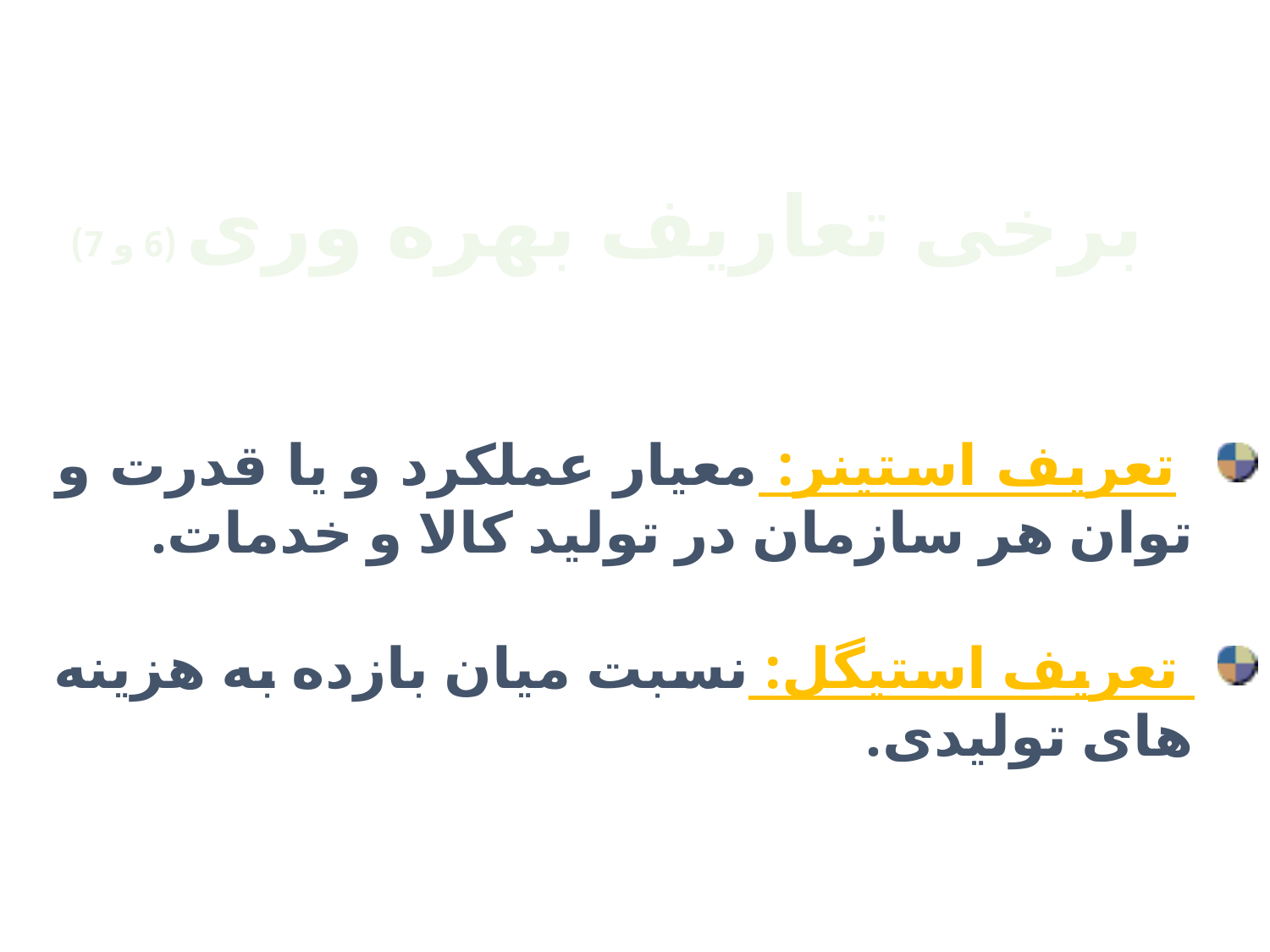

فصل اول: مفهوم‌ بهره‌وري
برخی تعاريف بهره وری (6 و 7)
 تعريف استينر: معيار عملکرد و يا قدرت و توان هر سازمان در توليد کالا و خدمات.

 تعريف استيگل: نسبت ميان بازده به هزينه های توليدی.